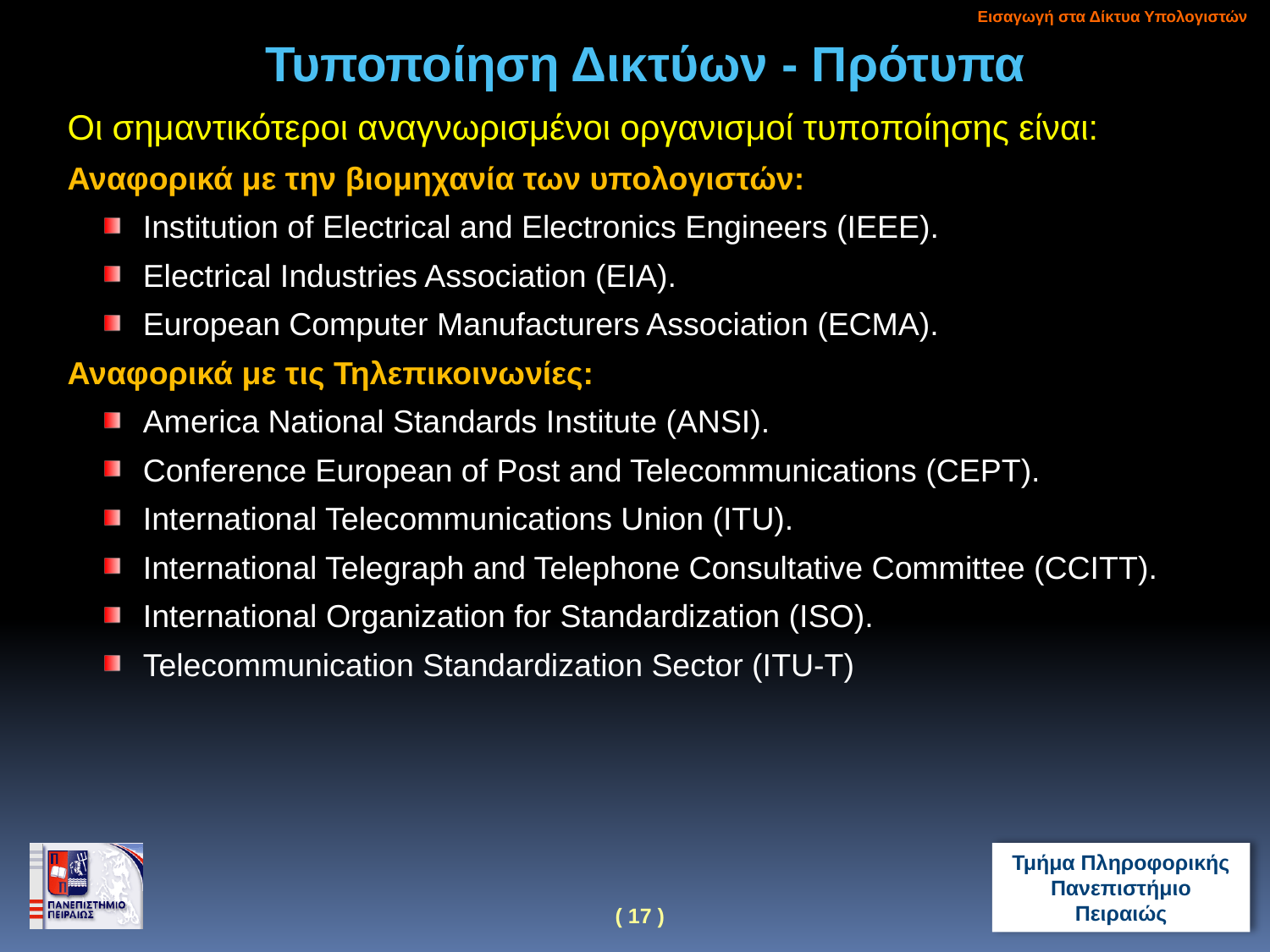

Εισαγωγή στα Δίκτυα Υπολογιστών
Τυποποίηση Δικτύων - Πρότυπα
Οι σημαντικότεροι αναγνωρισμένοι οργανισμοί τυποποίησης είναι:
Αναφορικά με την βιομηχανία των υπολογιστών:
Institution of Electrical and Electronics Engineers (IEEE).
Electrical Industries Association (EIA).
European Computer Manufacturers Association (ECMA).
Αναφορικά με τις Τηλεπικοινωνίες:
America National Standards Institute (ANSI).
Conference European of Post and Telecommunications (CEPT).
International Telecommunications Union (ITU).
International Telegraph and Telephone Consultative Committee (CCITT).
International Organization for Standardization (ISO).
Telecommunication Standardization Sector (ITU-T)
18
( 17 )